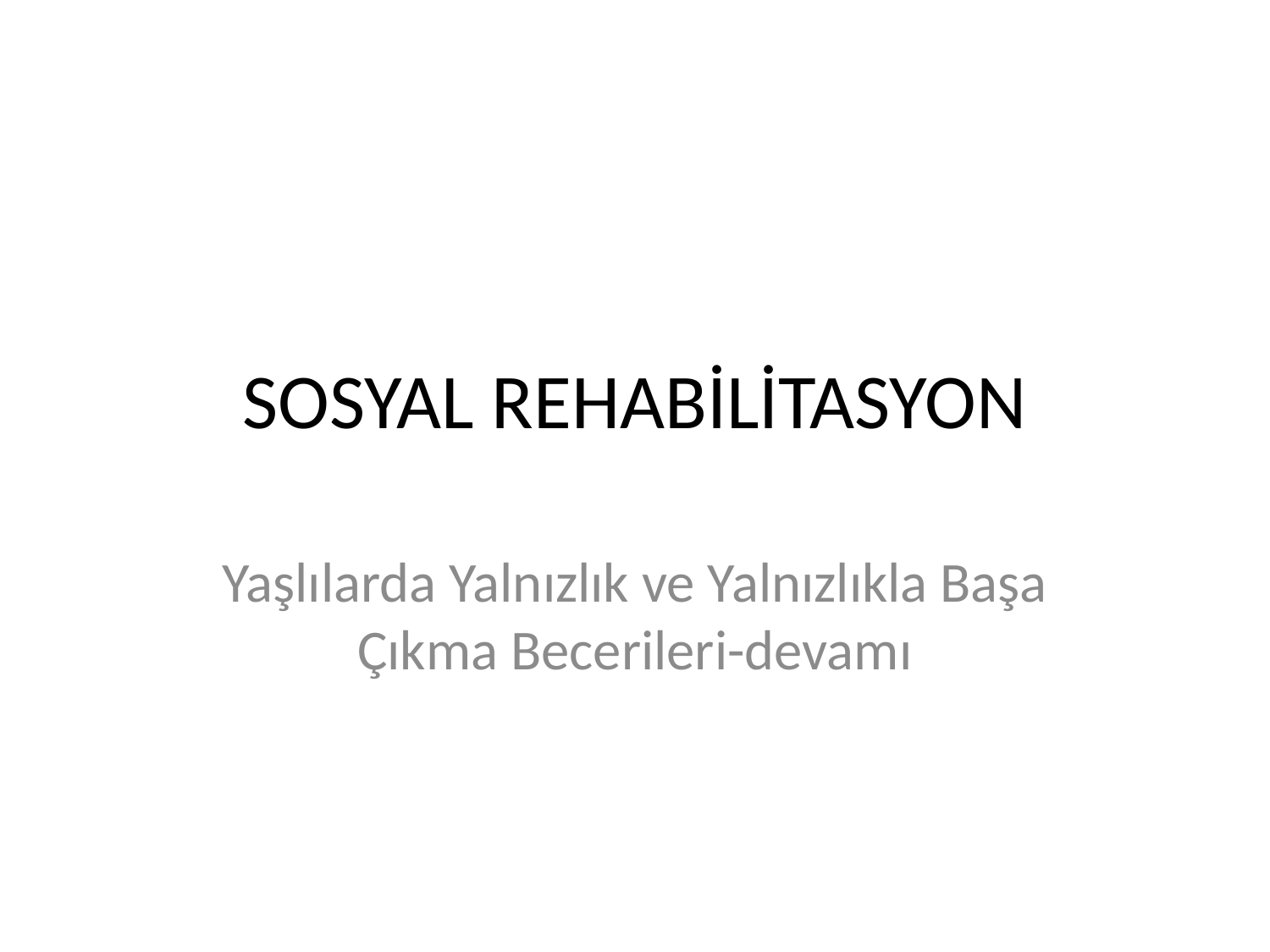

# SOSYAL REHABİLİTASYON
Yaşlılarda Yalnızlık ve Yalnızlıkla Başa Çıkma Becerileri-devamı